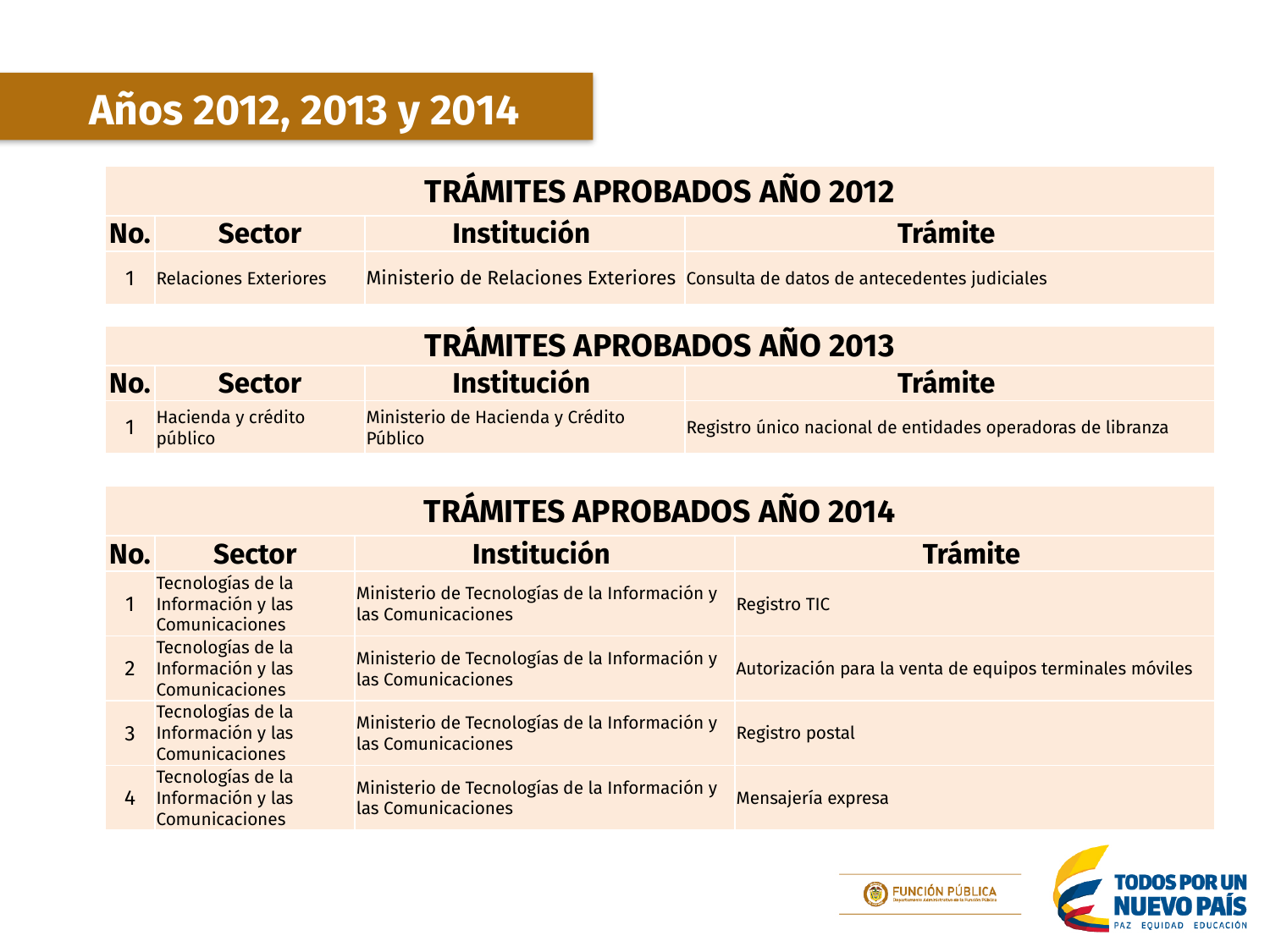

Años 2012, 2013 y 2014
| TRÁMITES APROBADOS AÑO 2012 |  |  |  |
| --- | --- | --- | --- |
| No. | Sector | Institución | Trámite |
| 1 | Relaciones Exteriores | Ministerio de Relaciones Exteriores | Consulta de datos de antecedentes judiciales |
| TRÁMITES APROBADOS AÑO 2013 |  |  |  |
| --- | --- | --- | --- |
| No. | Sector | Institución | Trámite |
| 1 | Hacienda y crédito público | Ministerio de Hacienda y Crédito Público | Registro único nacional de entidades operadoras de libranza |
| TRÁMITES APROBADOS AÑO 2014 |  |  |  |
| --- | --- | --- | --- |
| No. | Sector | Institución | Trámite |
| 1 | Tecnologías de la Información y las Comunicaciones | Ministerio de Tecnologías de la Información y las Comunicaciones | Registro TIC |
| 2 | Tecnologías de la Información y las Comunicaciones | Ministerio de Tecnologías de la Información y las Comunicaciones | Autorización para la venta de equipos terminales móviles |
| 3 | Tecnologías de la Información y las Comunicaciones | Ministerio de Tecnologías de la Información y las Comunicaciones | Registro postal |
| 4 | Tecnologías de la Información y las Comunicaciones | Ministerio de Tecnologías de la Información y las Comunicaciones | Mensajería expresa |